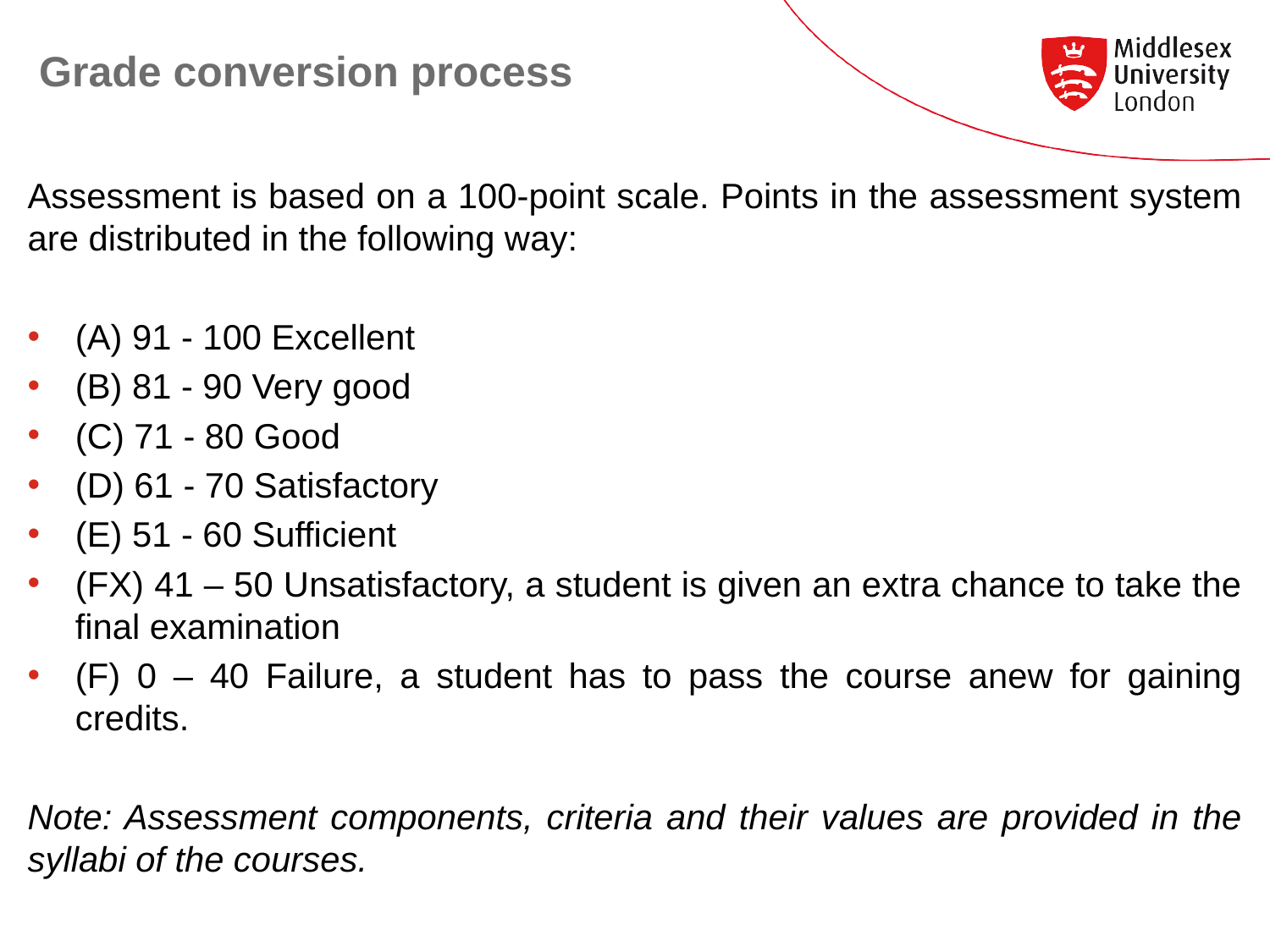

# Grade conversion process
Assessment is based on a 100-point scale. Points in the assessment system are distributed in the following way:

(A) 91 - 100 Excellent
(B) 81 - 90 Very good
(C) 71 - 80 Good
(D) 61 - 70 Satisfactory
(E) 51 - 60 Sufficient
(FX) 41 – 50 Unsatisfactory, a student is given an extra chance to take the final examination
(F) 0 – 40 Failure, a student has to pass the course anew for gaining credits.

Note: Assessment components, criteria and their values are provided in the syllabi of the courses.